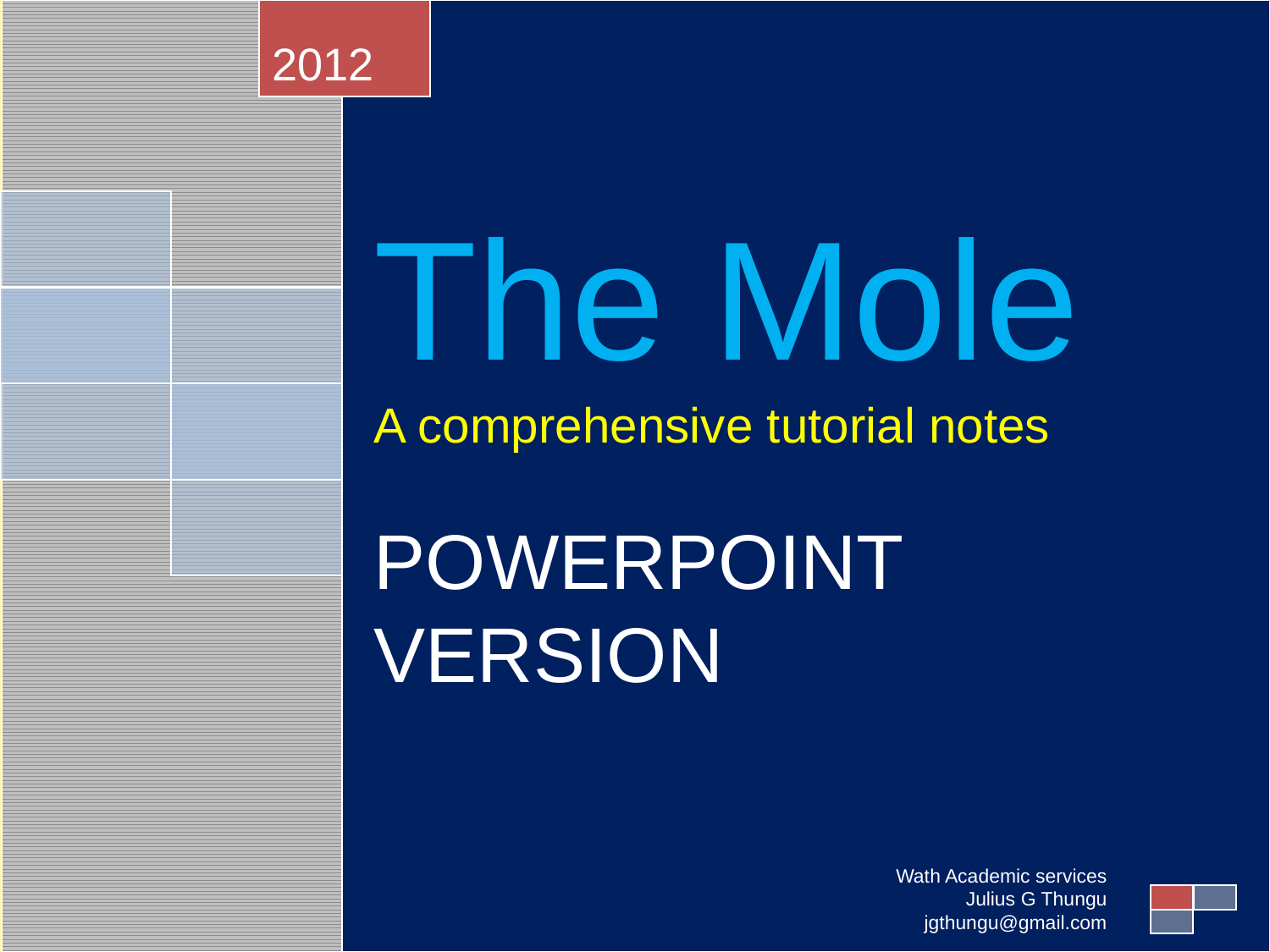

2012
The Mole
A comprehensive tutorial notes

POWERPOINT VERSION

Wath Academic services
Julius G Thungu
jgthungu@gmail.com